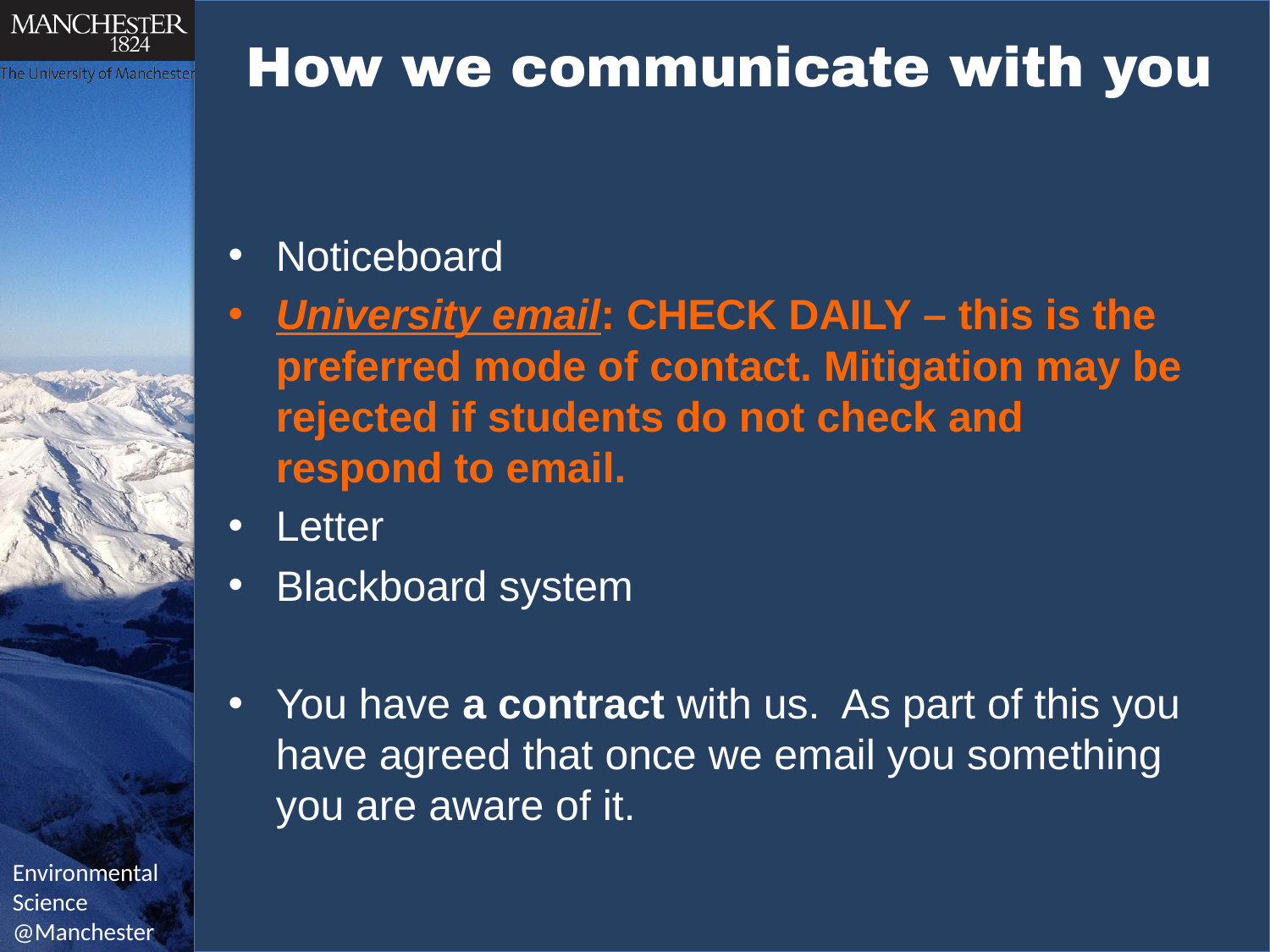

# How we communicate with you
Noticeboard
University email: CHECK DAILY – this is the preferred mode of contact. Mitigation may be rejected if students do not check and respond to email.
Letter
Blackboard system

You have a contract with us.  As part of this you have agreed that once we email you something you are aware of it.